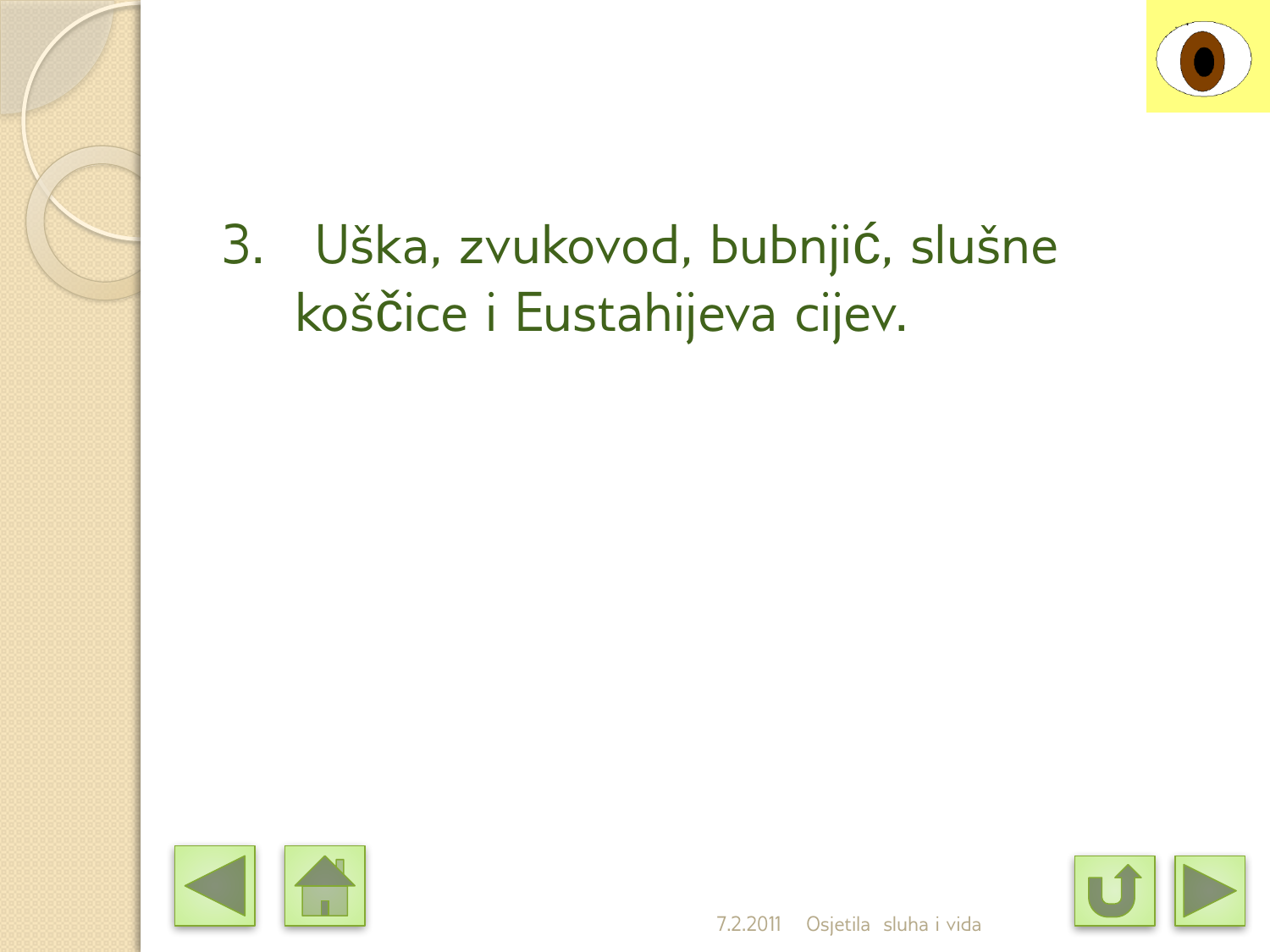

#
3.   Uška, zvukovod, bubnjić, slušne koščice i Eustahijeva cijev.

7.2.2011
Osjetila  sluha i vida